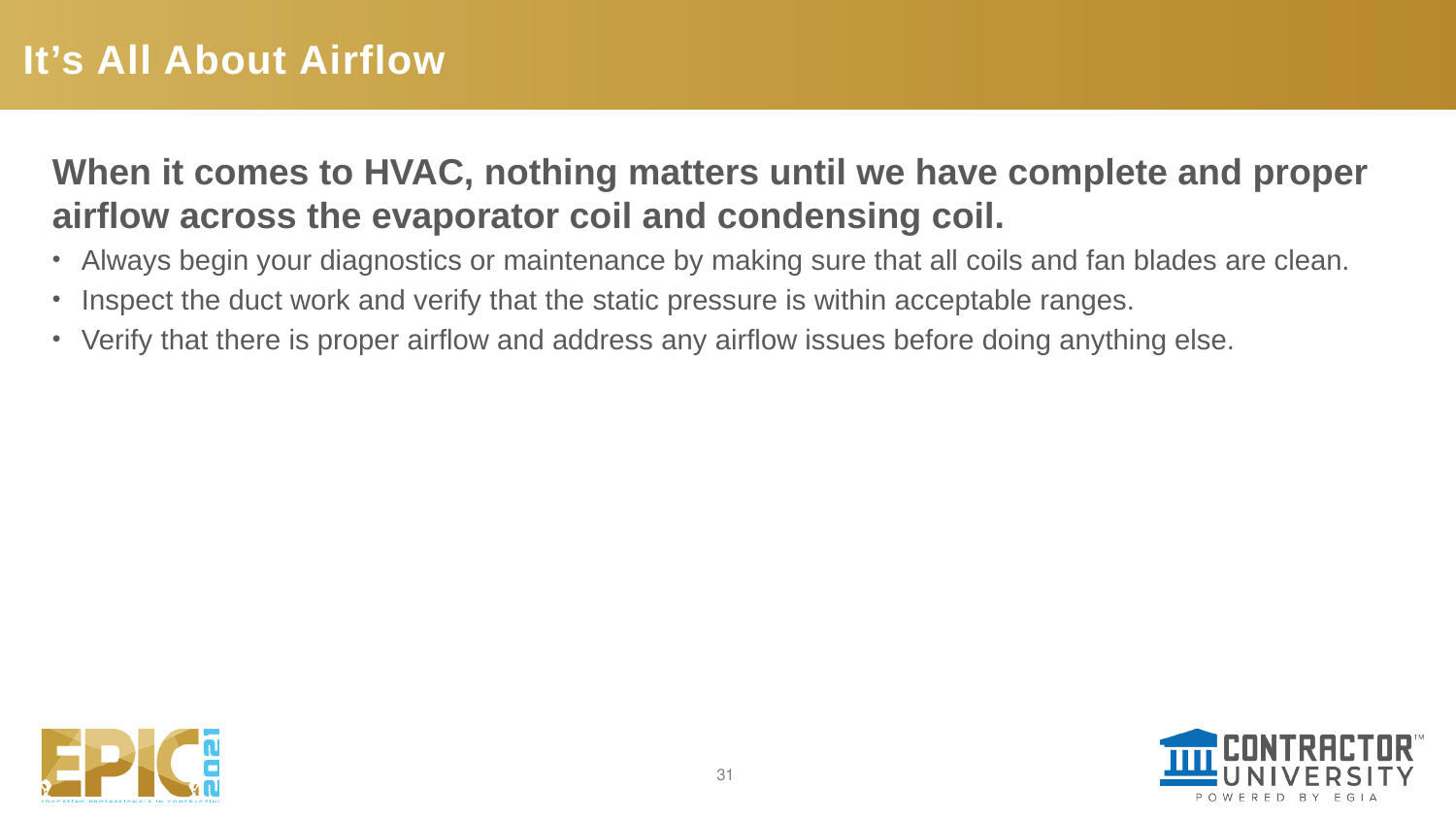

# It’s All About Airflow
When it comes to HVAC, nothing matters until we have complete and proper airflow across the evaporator coil and condensing coil.
Always begin your diagnostics or maintenance by making sure that all coils and fan blades are clean.
Inspect the duct work and verify that the static pressure is within acceptable ranges.
Verify that there is proper airflow and address any airflow issues before doing anything else.